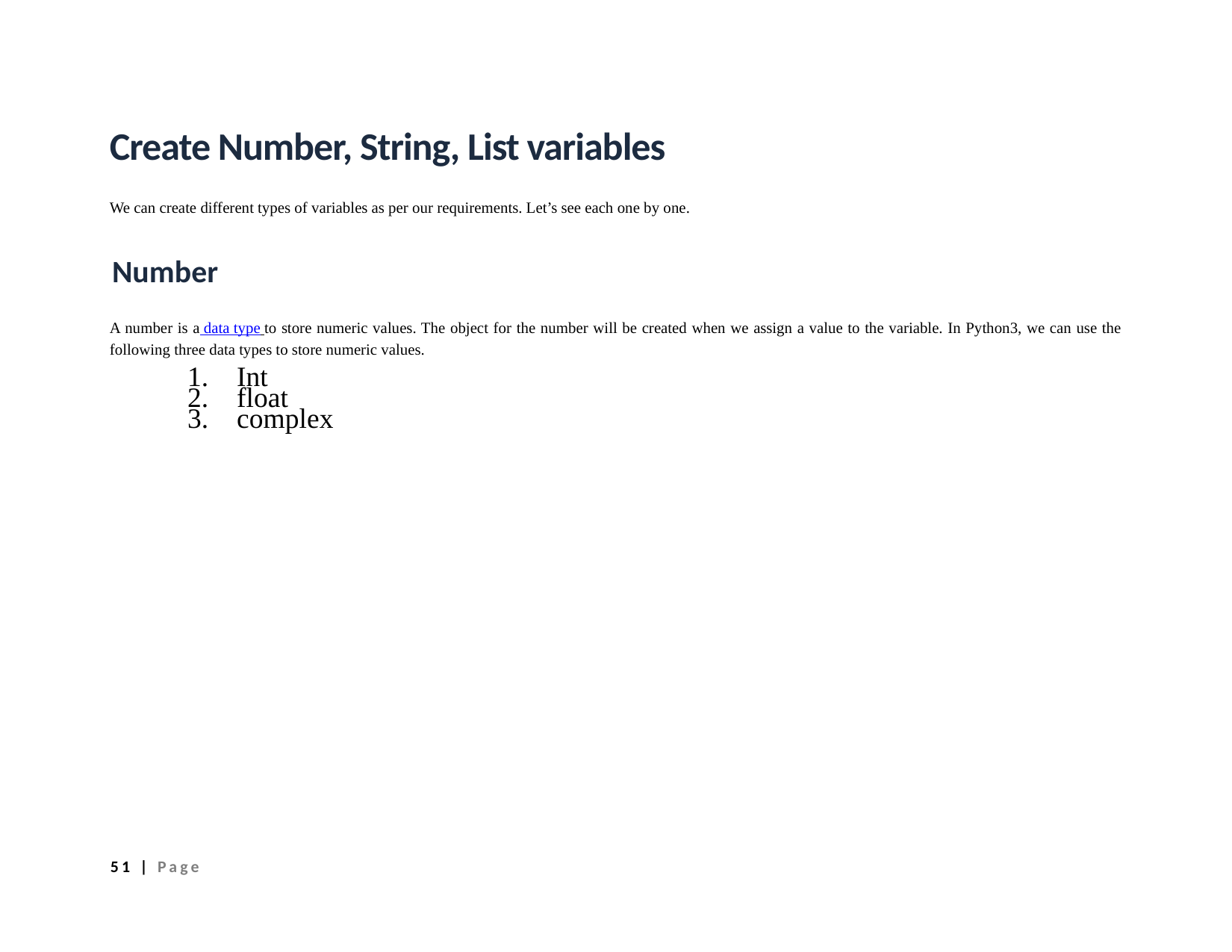

Create Number, String, List variables
We can create different types of variables as per our requirements. Let’s see each one by one.
Number
A number is a data type to store numeric values. The object for the number will be created when we assign a value to the variable. In Python3, we can use the following three data types to store numeric values.
1.    Int
2.    float
3.    complex
51 | Page